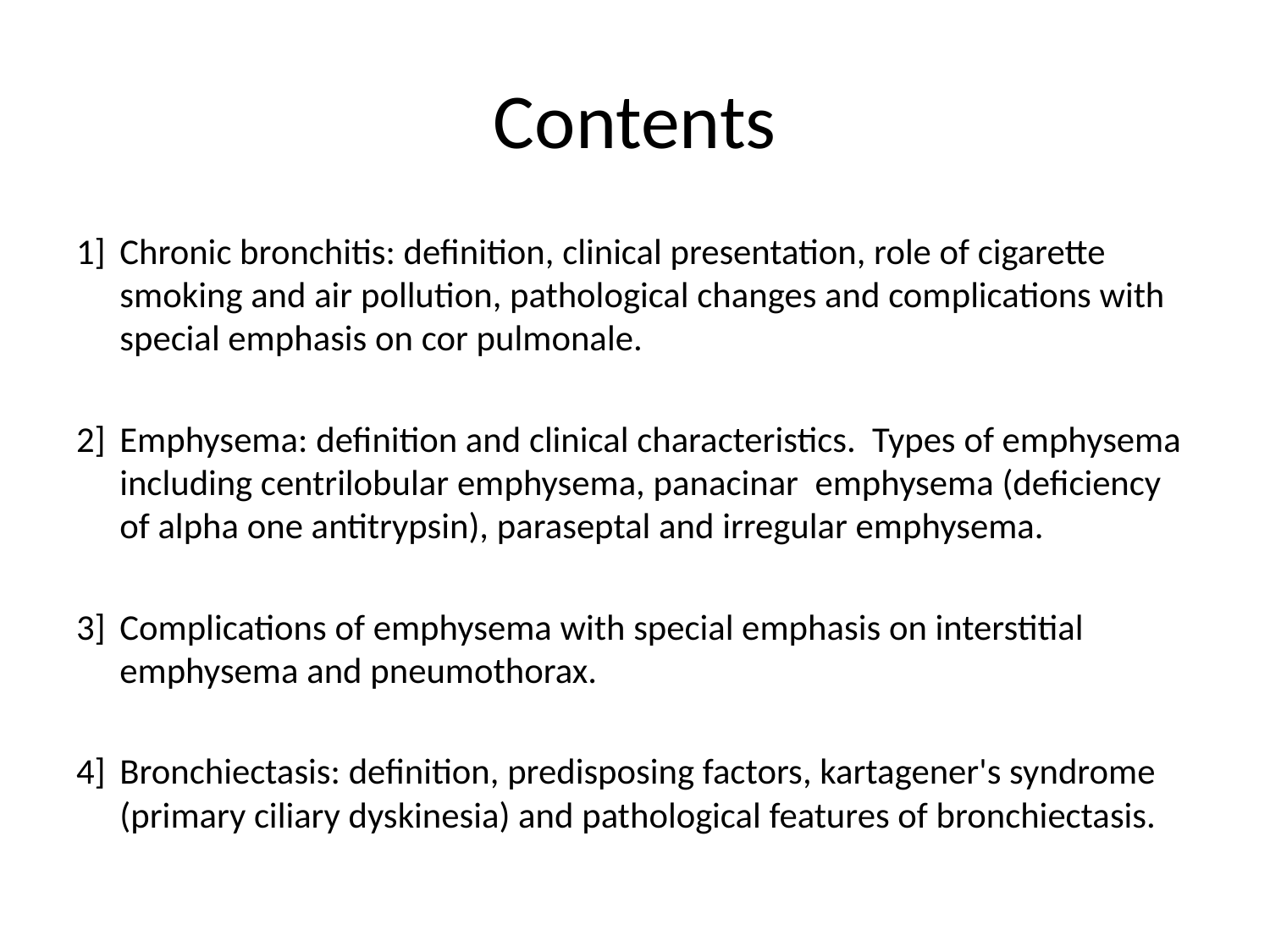

# Contents
1]	Chronic bronchitis: definition, clinical presentation, role of cigarette smoking and air pollution, pathological changes and complications with special emphasis on cor pulmonale.

2]	Emphysema: definition and clinical characteristics.  Types of emphysema including centrilobular emphysema, panacinar  emphysema (deficiency of alpha one antitrypsin), paraseptal and irregular emphysema.

3]	Complications of emphysema with special emphasis on interstitial emphysema and pneumothorax.

4]	Bronchiectasis: definition, predisposing factors, kartagener's syndrome (primary ciliary dyskinesia) and pathological features of bronchiectasis.